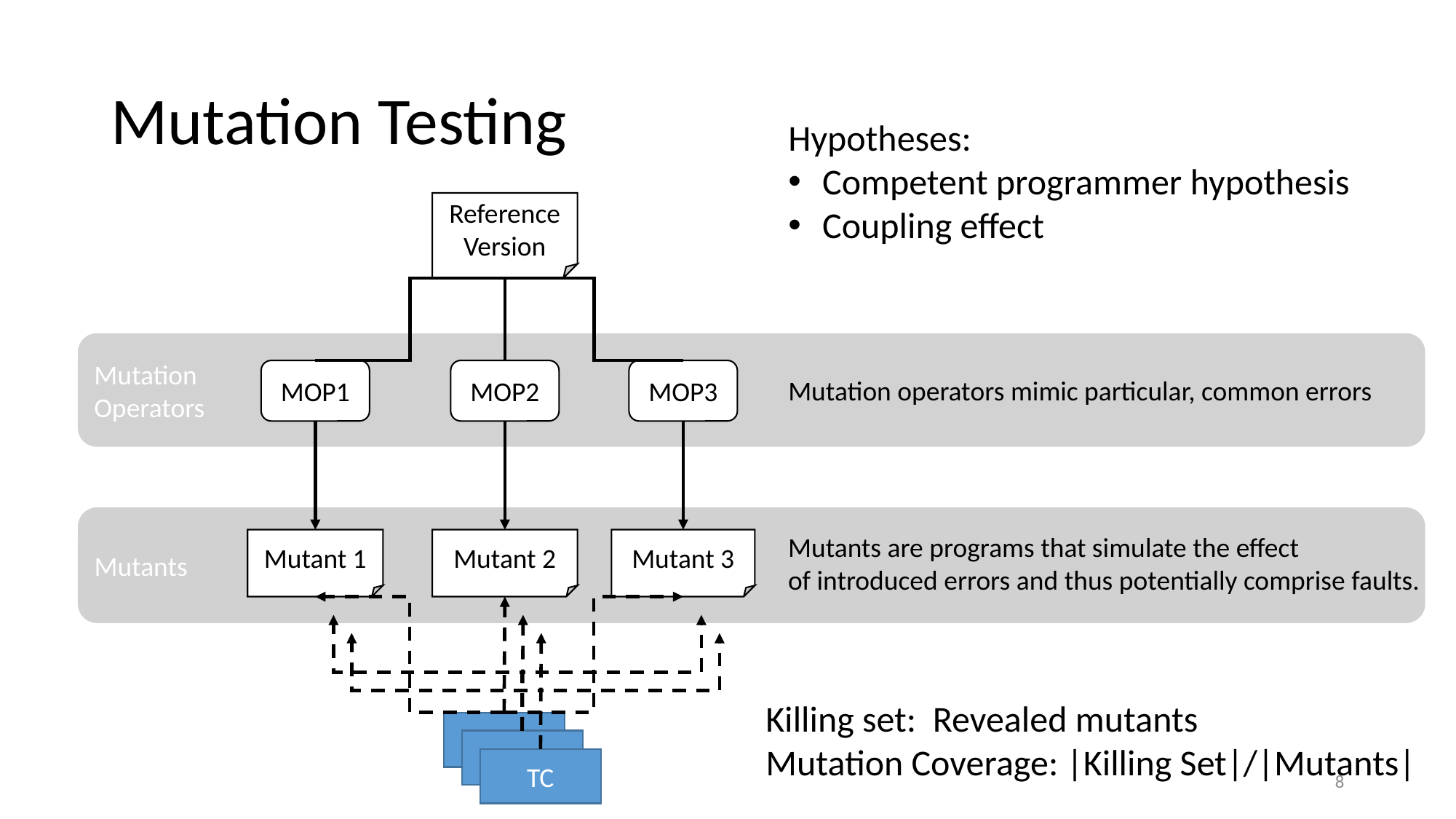

# Mutation Testing
Hypotheses:
Competent programmer hypothesis
Coupling effect
Reference Version
MOP2
MOP3
MOP1
Mutant 1
Mutant 2
Mutant 3
TC
Mutation
Operators
Mutants
Mutation operators mimic particular, common errors
Mutants are programs that simulate the effect
of introduced errors and thus potentially comprise faults.
Killing set:  Revealed mutants
Mutation Coverage: |Killing Set|/|Mutants|
TC
TC
8